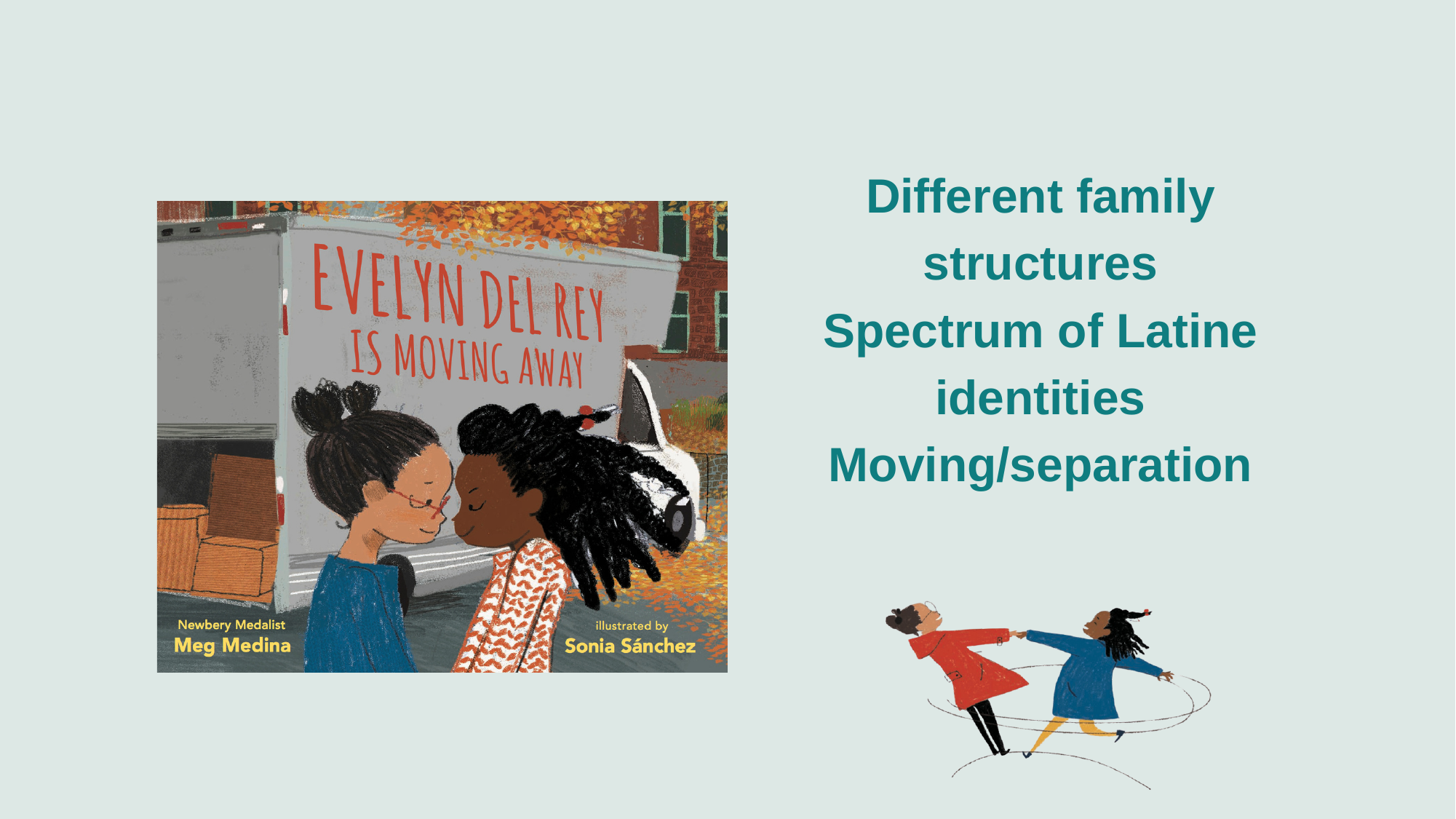

Different family structures
Spectrum of Latine identities
Moving/separation